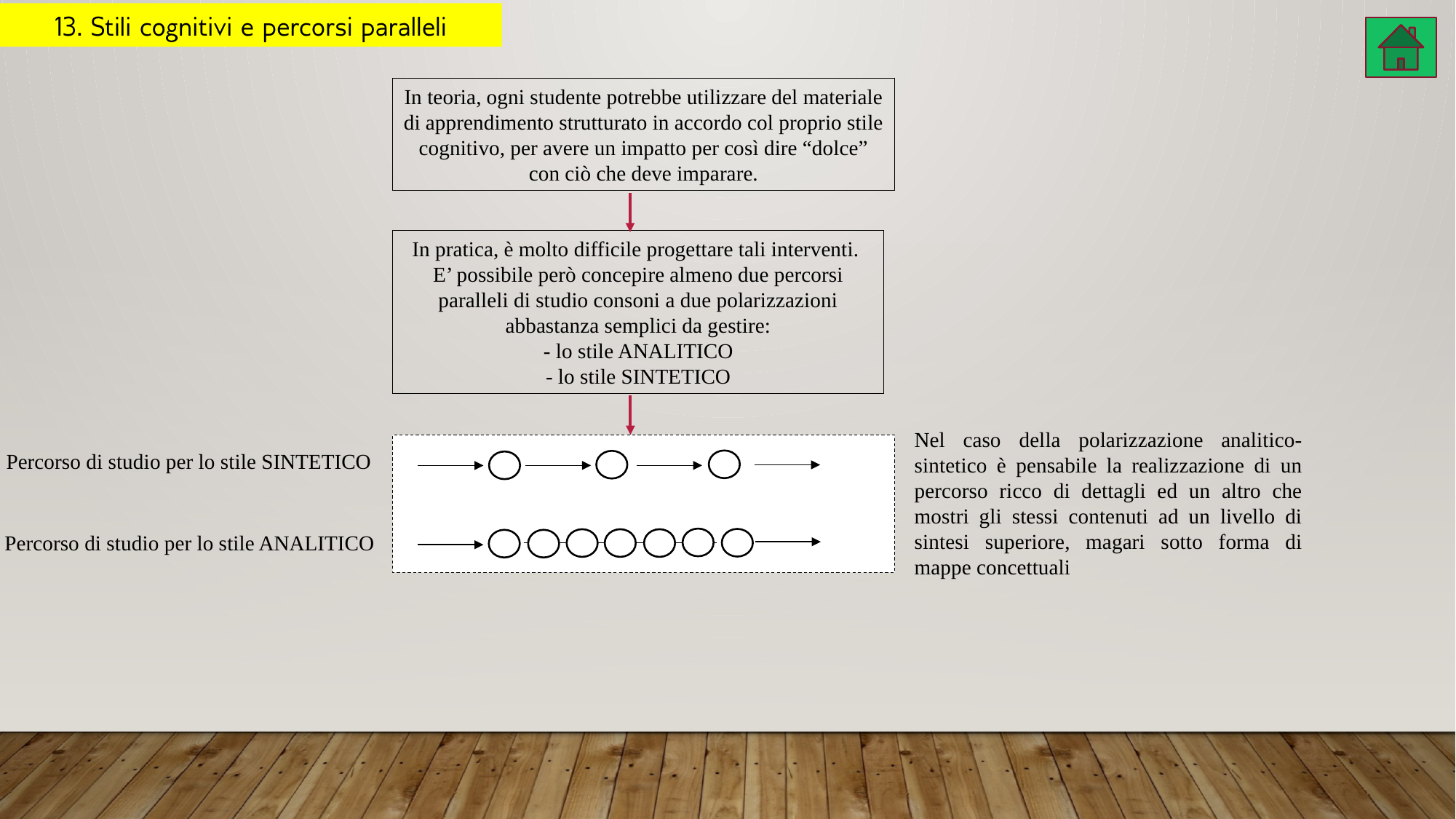

13. Stili cognitivi e percorsi paralleli

In teoria, ogni studente potrebbe utilizzare del materiale di apprendimento strutturato in accordo col proprio stile cognitivo, per avere un impatto per così dire “dolce” con ciò che deve imparare.
In pratica, è molto difficile progettare tali interventi.
E’ possibile però concepire almeno due percorsi paralleli di studio consoni a due polarizzazioni abbastanza semplici da gestire:
- lo stile ANALITICO
- lo stile SINTETICO
Nel caso della polarizzazione analitico-sintetico è pensabile la realizzazione di un percorso ricco di dettagli ed un altro che mostri gli stessi contenuti ad un livello di sintesi superiore, magari sotto forma di mappe concettuali

Percorso di studio per lo stile SINTETICO
Percorso di studio per lo stile ANALITICO